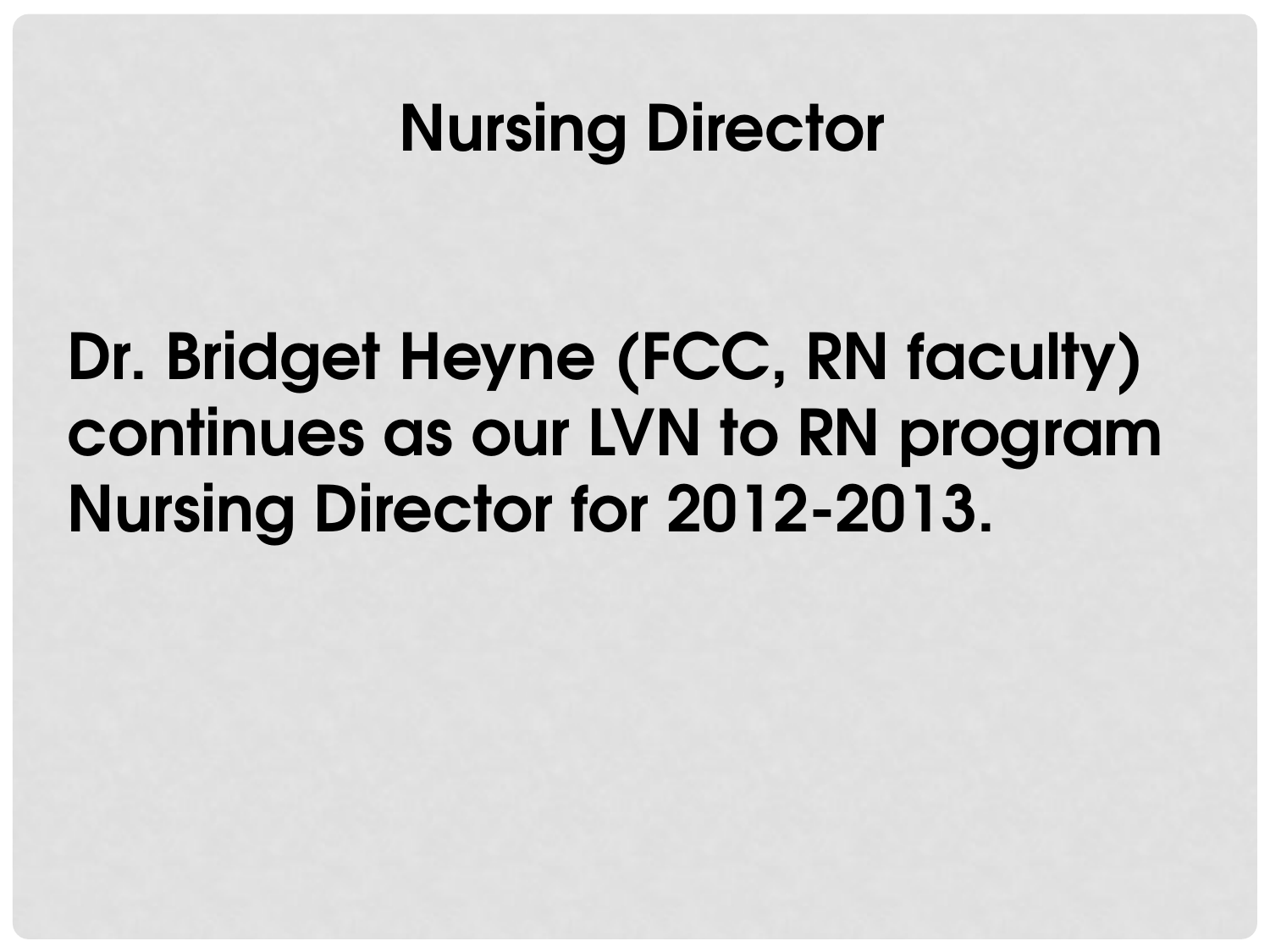

Nursing Director

Dr. Bridget Heyne (FCC, RN faculty) continues as our LVN to RN program Nursing Director for 2012-2013.